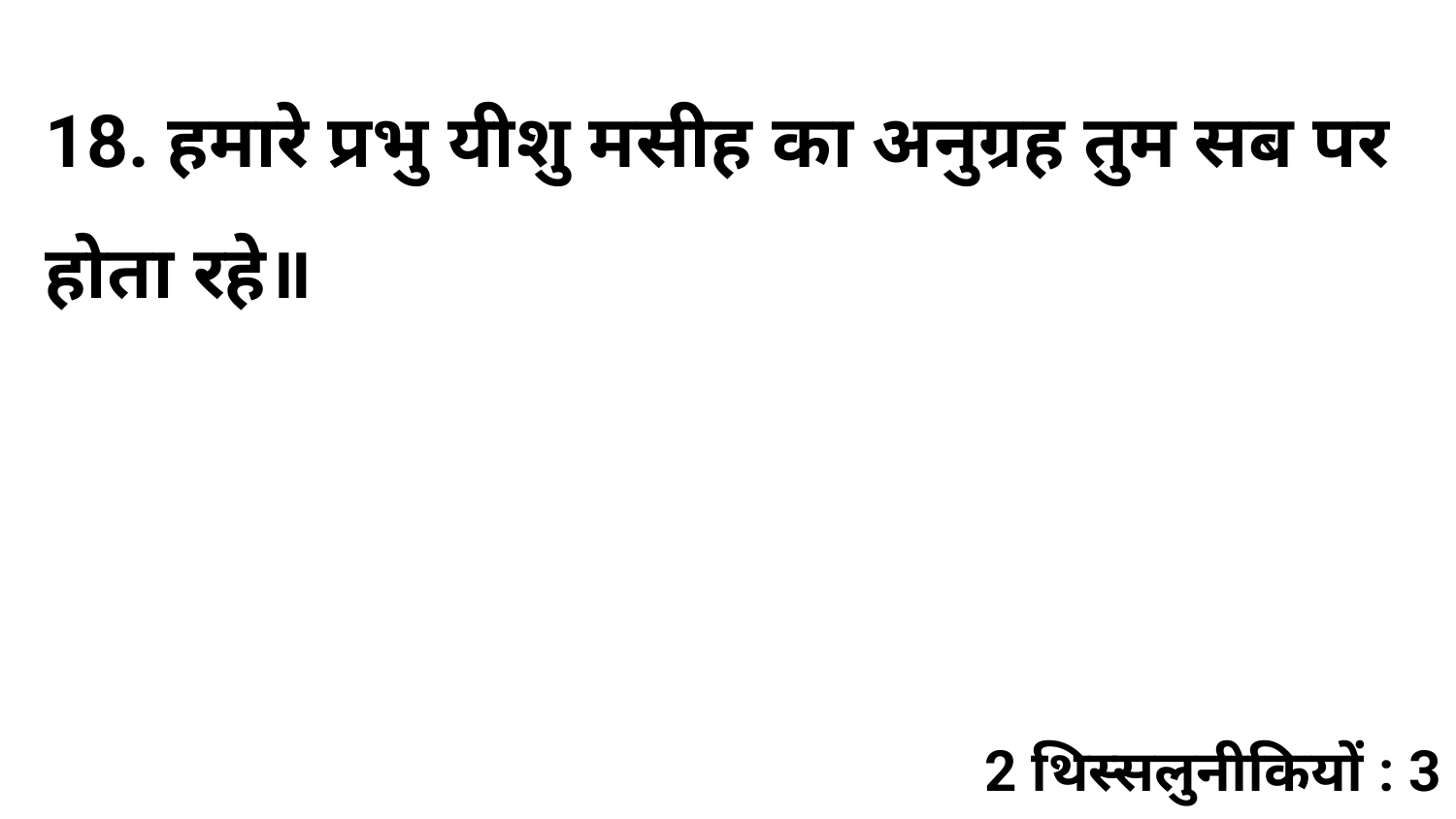

18. हमारे प्रभु यीशु मसीह का अनुग्रह तुम सब पर होता रहे॥
2 थिस्सलुनीकियों : 3